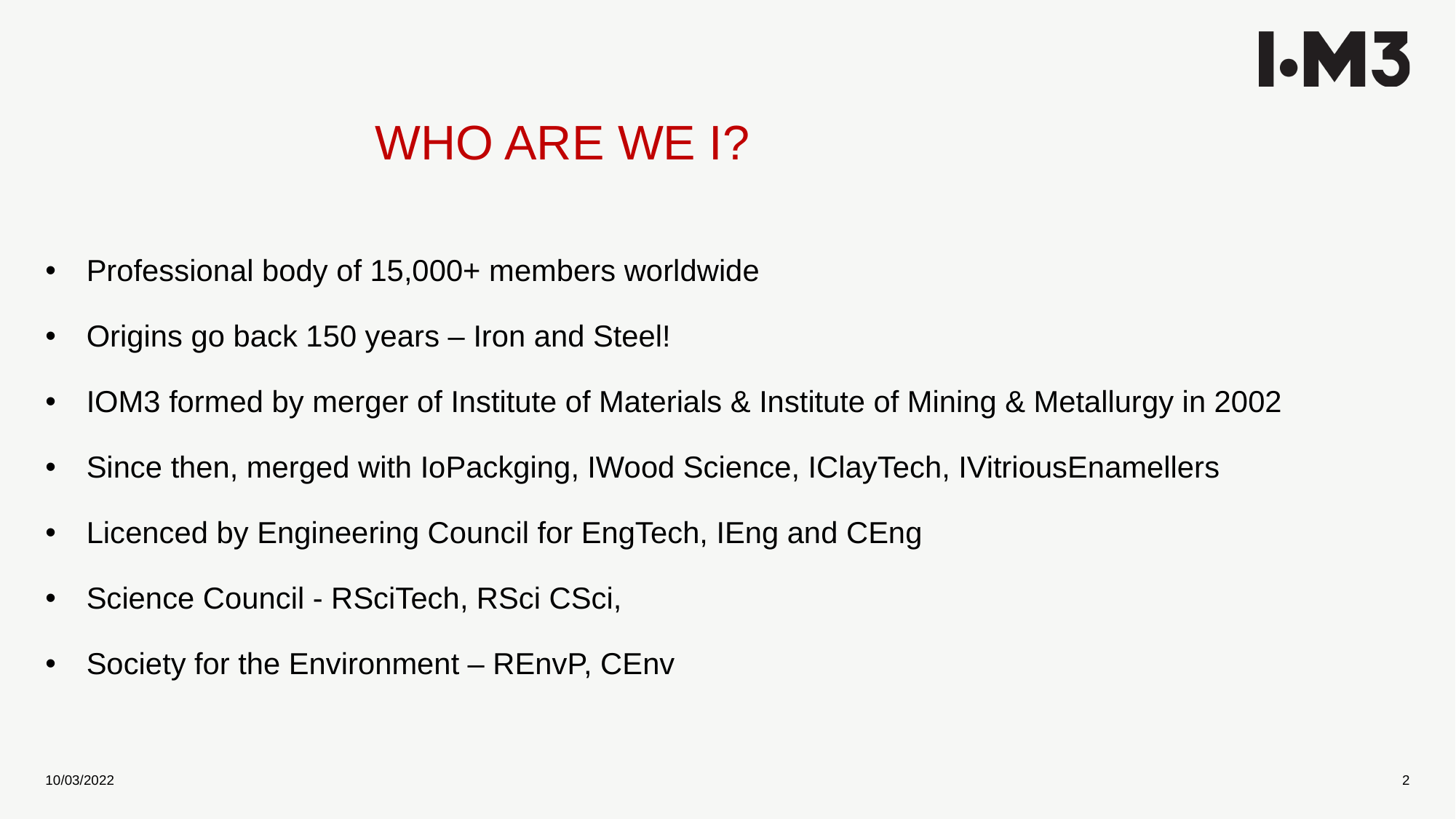

# WHO ARE WE I?
Professional body of 15,000+ members worldwide

Origins go back 150 years – Iron and Steel!

IOM3 formed by merger of Institute of Materials & Institute of Mining & Metallurgy in 2002

Since then, merged with IoPackging, IWood Science, IClayTech, IVitriousEnamellers

Licenced by Engineering Council for EngTech, IEng and CEng

Science Council - RSciTech, RSci CSci,

Society for the Environment – REnvP, CEnv

10/03/2022

2